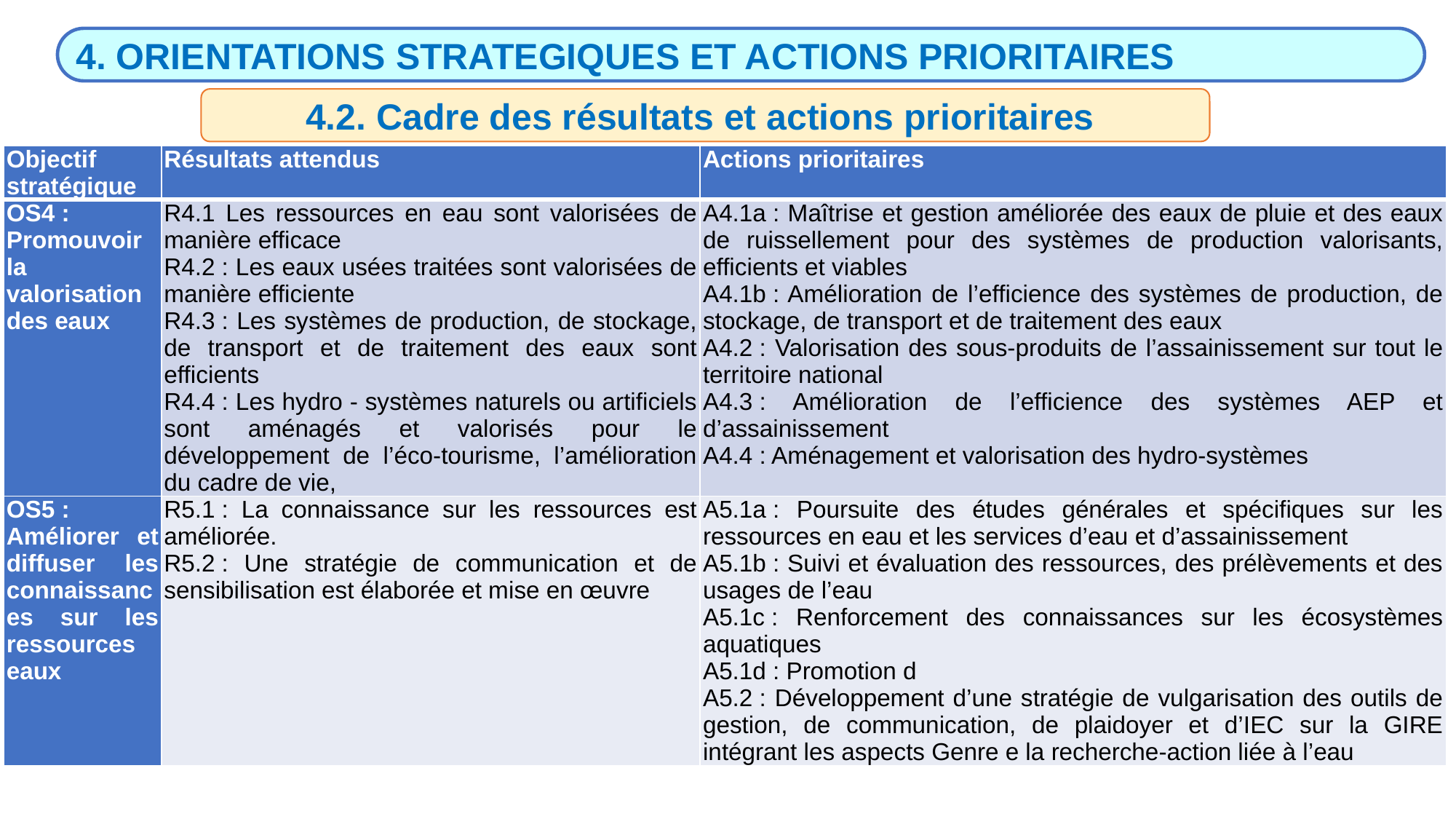

4. ORIENTATIONS STRATEGIQUES ET ACTIONS PRIORITAIRES
4.2. Cadre des résultats et actions prioritaires
| Objectif stratégique | Résultats attendus | Actions prioritaires |
| --- | --- | --- |
| OS4 : Promouvoir la valorisation des eaux | R4.1 Les ressources en eau sont valorisées de manière efficace R4.2 : Les eaux usées traitées sont valorisées de manière efficiente R4.3 : Les systèmes de production, de stockage, de transport et de traitement des eaux sont efficients R4.4 : Les hydro - systèmes naturels ou artificiels sont aménagés et valorisés pour le développement de l’éco-tourisme, l’amélioration du cadre de vie, | A4.1a : Maîtrise et gestion améliorée des eaux de pluie et des eaux de ruissellement pour des systèmes de production valorisants, efficients et viables A4.1b : Amélioration de l’efficience des systèmes de production, de stockage, de transport et de traitement des eaux A4.2 : Valorisation des sous-produits de l’assainissement sur tout le territoire national A4.3 : Amélioration de l’efficience des systèmes AEP et d’assainissement A4.4 : Aménagement et valorisation des hydro-systèmes |
| OS5 : Améliorer et diffuser les connaissances sur les ressources eaux | R5.1 : La connaissance sur les ressources est améliorée. R5.2 : Une stratégie de communication et de sensibilisation est élaborée et mise en œuvre | A5.1a : Poursuite des études générales et spécifiques sur les ressources en eau et les services d’eau et d’assainissement A5.1b : Suivi et évaluation des ressources, des prélèvements et des usages de l’eau A5.1c : Renforcement des connaissances sur les écosystèmes aquatiques A5.1d : Promotion d A5.2 : Développement d’une stratégie de vulgarisation des outils de gestion, de communication, de plaidoyer et d’IEC sur la GIRE intégrant les aspects Genre e la recherche-action liée à l’eau |